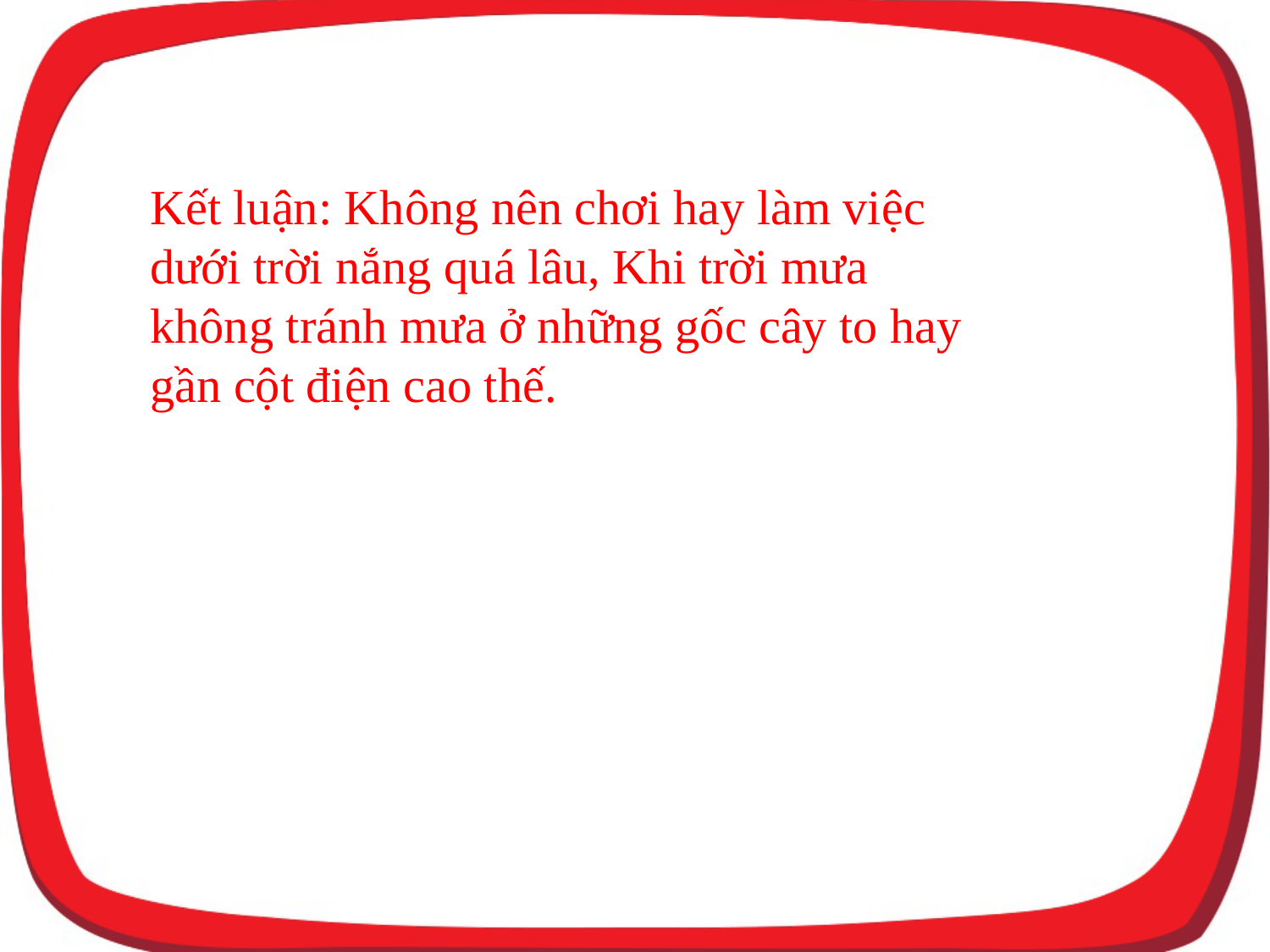

Kết luận: Không nên chơi hay làm việc dưới trời nắng quá lâu, Khi trời mưa không tránh mưa ở những gốc cây to hay gần cột điện cao thế.